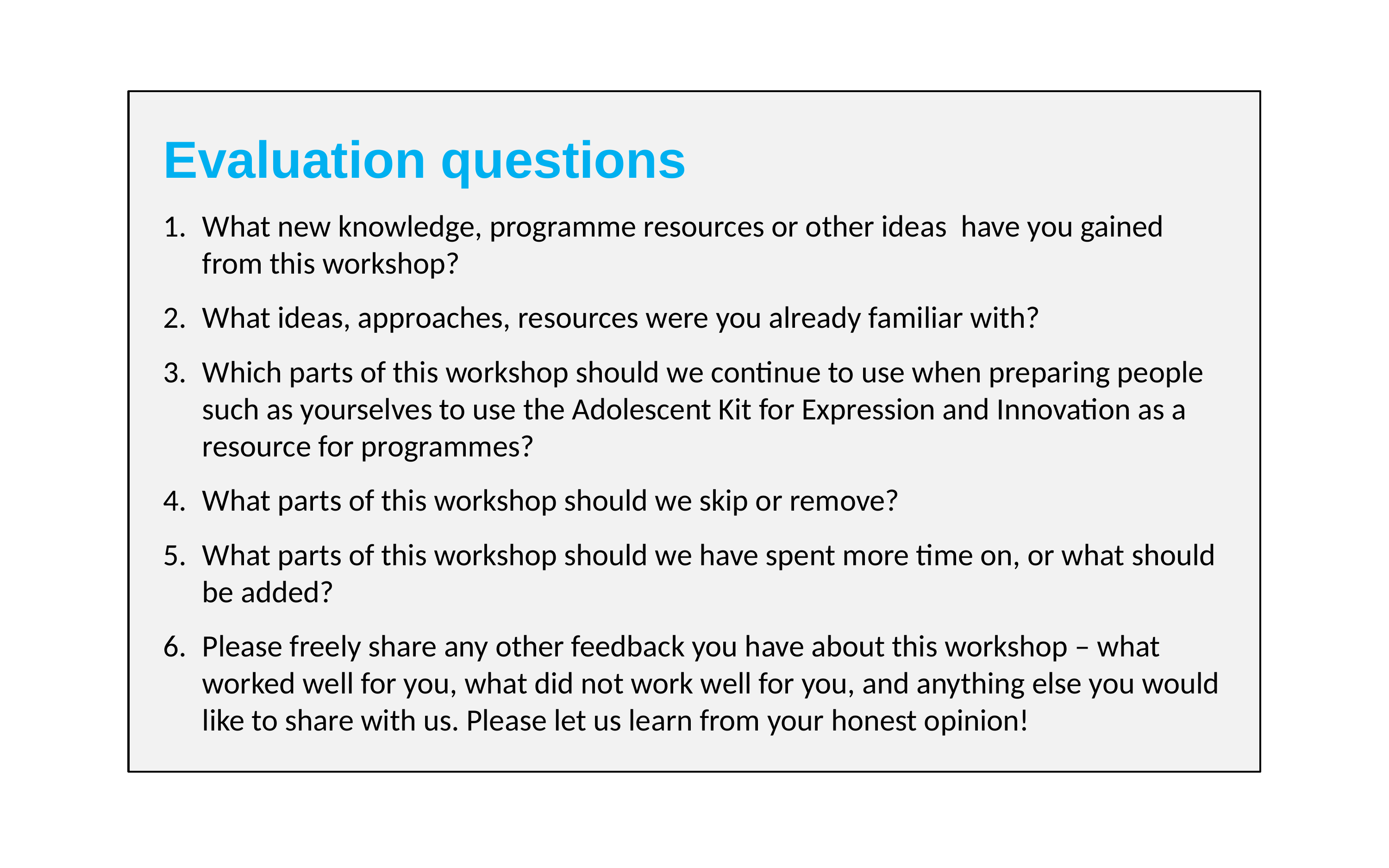

Evaluation questions
What new knowledge, programme resources or other ideas  have you gained from this workshop?
What ideas, approaches, resources were you already familiar with?
Which parts of this workshop should we continue to use when preparing people such as yourselves to use the Adolescent Kit for Expression and Innovation as a resource for programmes?
What parts of this workshop should we skip or remove?
What parts of this workshop should we have spent more time on, or what should be added?
Please freely share any other feedback you have about this workshop – what worked well for you, what did not work well for you, and anything else you would like to share with us. Please let us learn from your honest opinion!